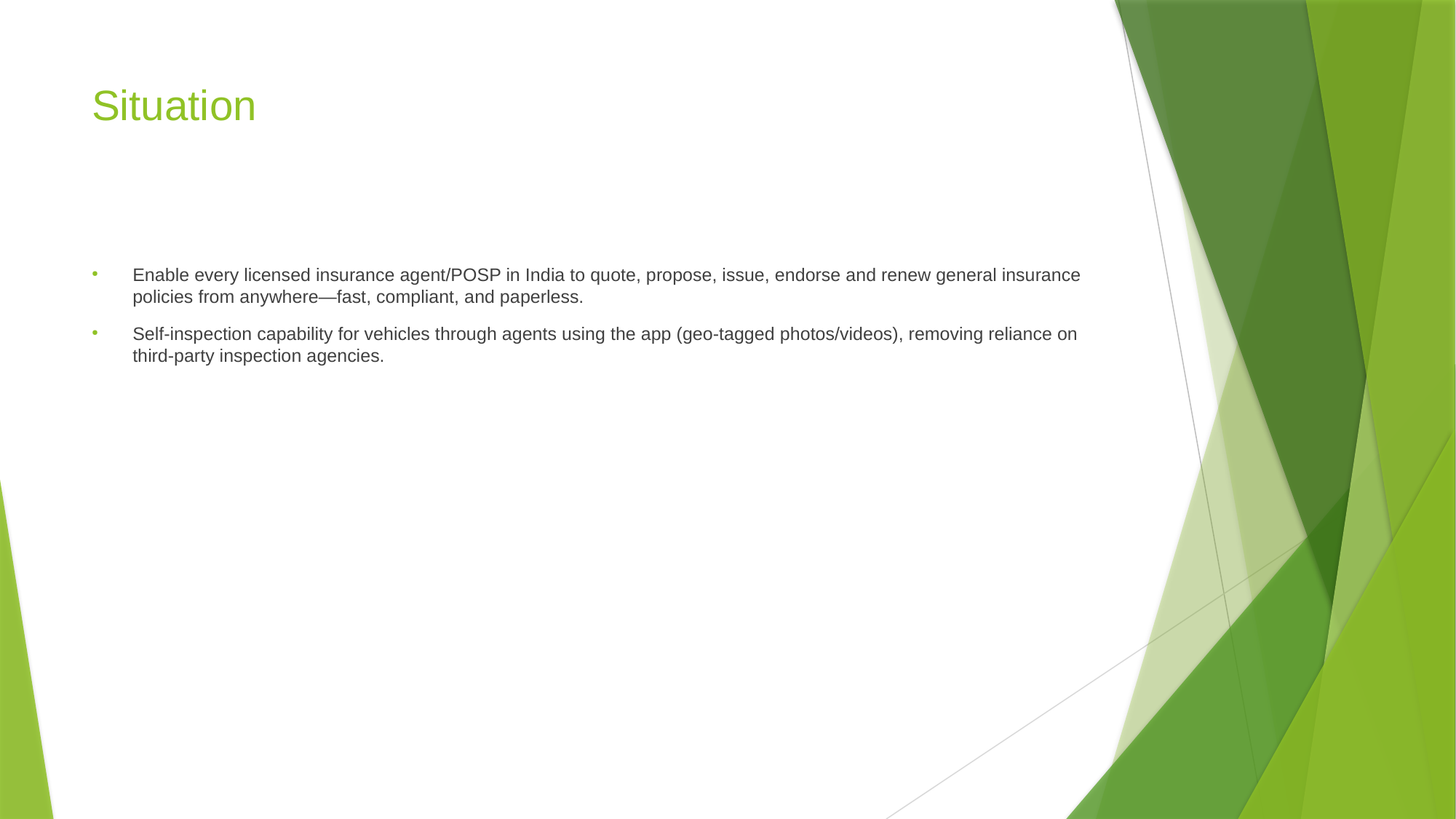

# Situation
Enable every licensed insurance agent/POSP in India to quote, propose, issue, endorse and renew general insurance policies from anywhere—fast, compliant, and paperless.
Self-inspection capability for vehicles through agents using the app (geo-tagged photos/videos), removing reliance on third-party inspection agencies.